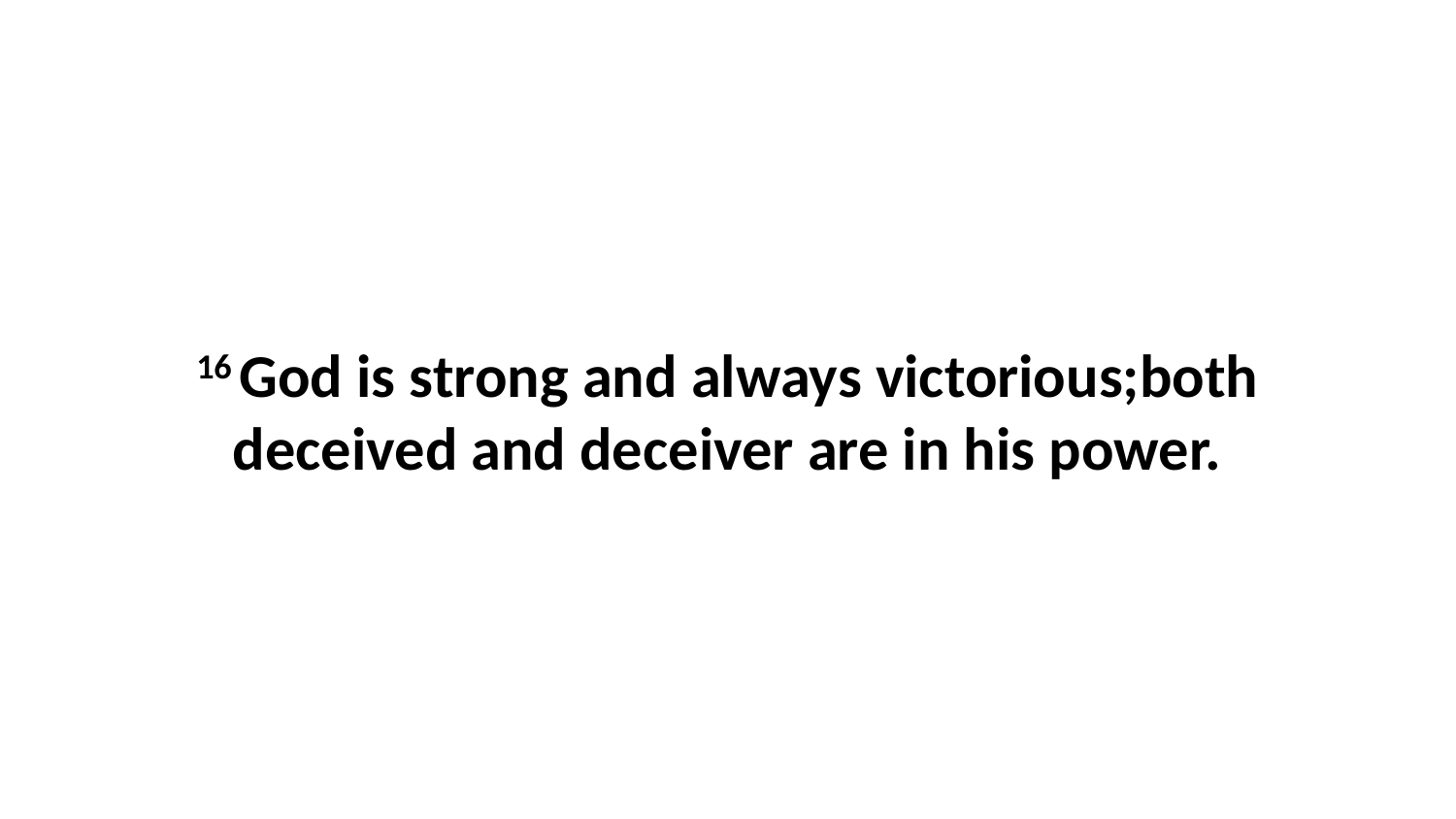

16 God is strong and always victorious;both deceived and deceiver are in his power.